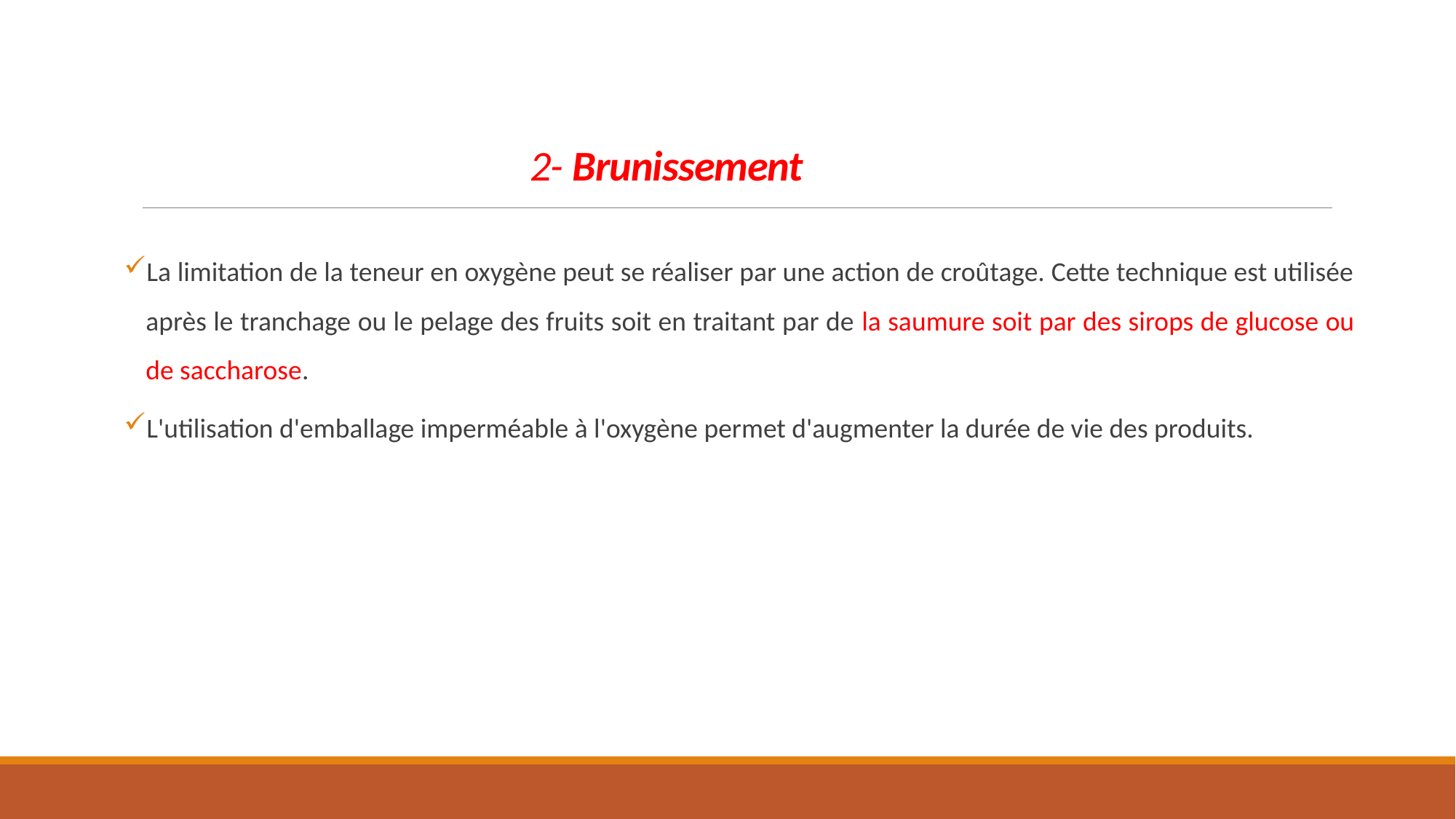

# 2- Brunissement
La limitation de la teneur en oxygène peut se réaliser par une action de croûtage. Cette technique est utilisée après le tranchage ou le pelage des fruits soit en traitant par de la saumure soit par des sirops de glucose ou de saccharose.
L'utilisation d'emballage imperméable à l'oxygène permet d'augmenter la durée de vie des produits.